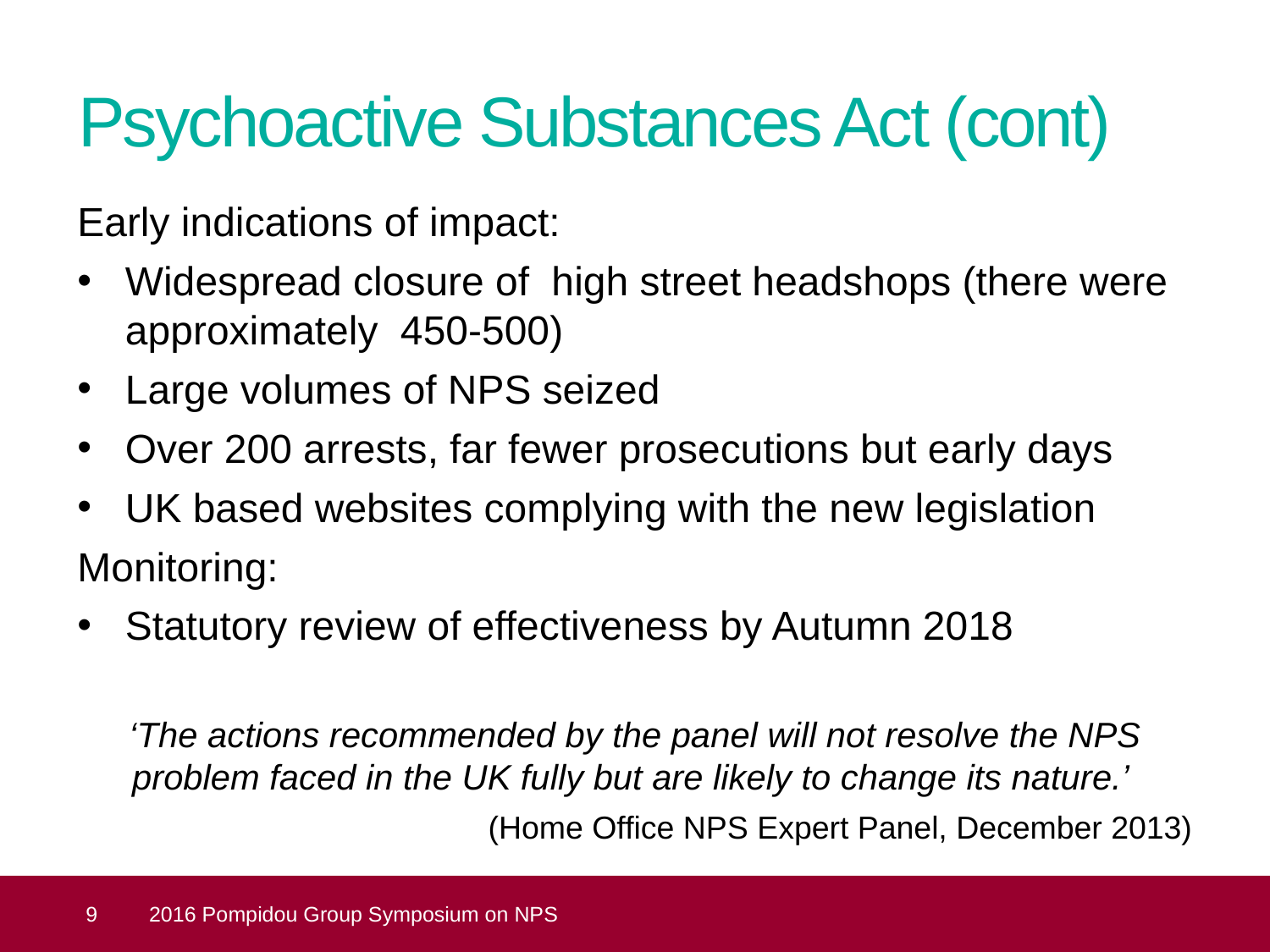

# Psychoactive Substances Act (cont)
Early indications of impact:
Widespread closure of  high street headshops (there were approximately  450-500)
Large volumes of NPS seized
Over 200 arrests, far fewer prosecutions but early days
UK based websites complying with the new legislation
Monitoring:
Statutory review of effectiveness by Autumn 2018

‘The actions recommended by the panel will not resolve the NPS problem faced in the UK fully but are likely to change its nature.’
(Home Office NPS Expert Panel, December 2013)

  9
2016 Pompidou Group Symposium on NPS